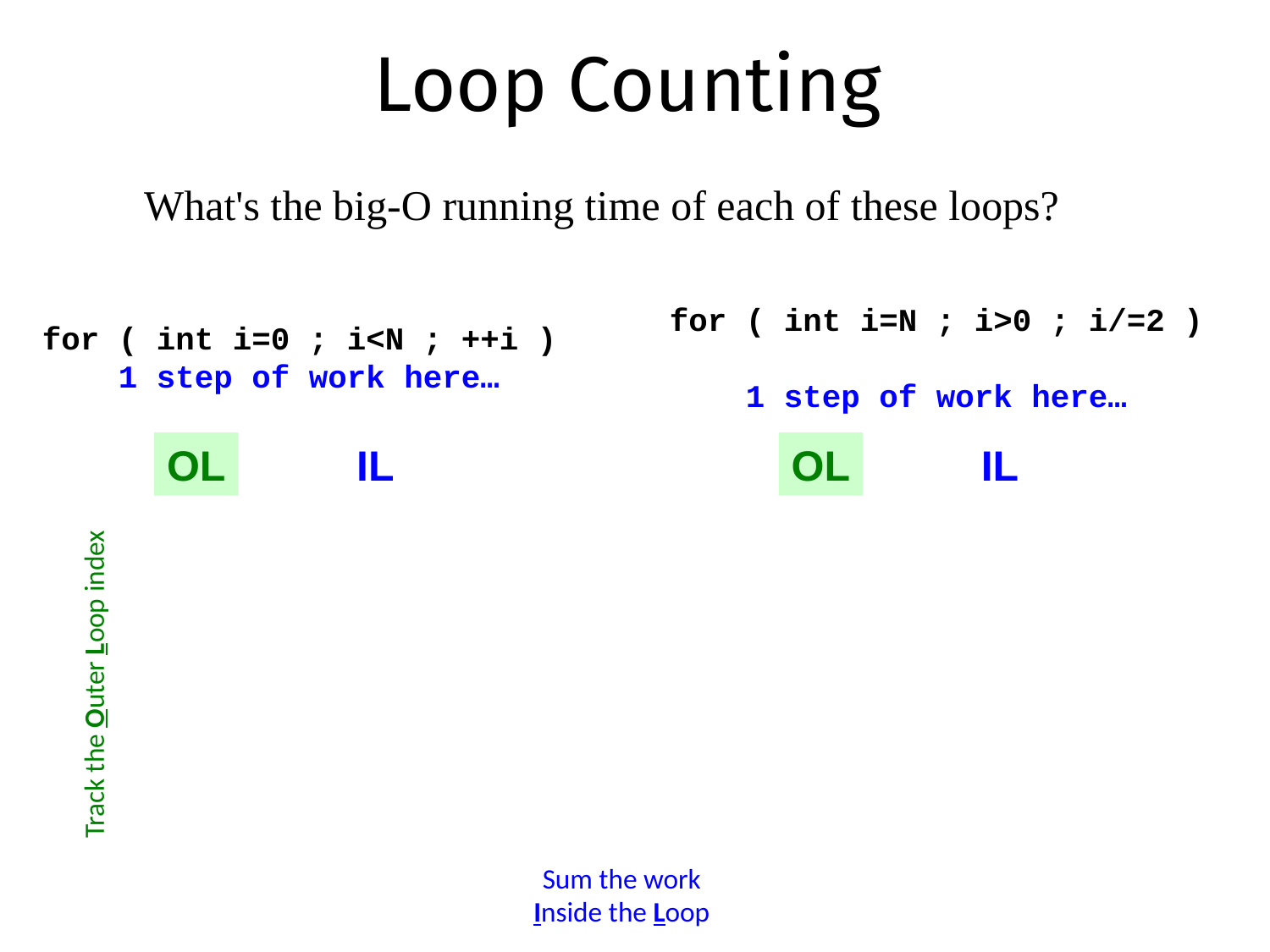

Loop Counting
What's the big-O running time of each of these loops?
for ( int i=0 ; i<N ; ++i )
    1 step of work here…
for ( int i=N ; i>0 ; i/=2 )
    1 step of work here…
IL
IL
OL
OL
Track the Outer Loop index
Sum the work Inside the Loop